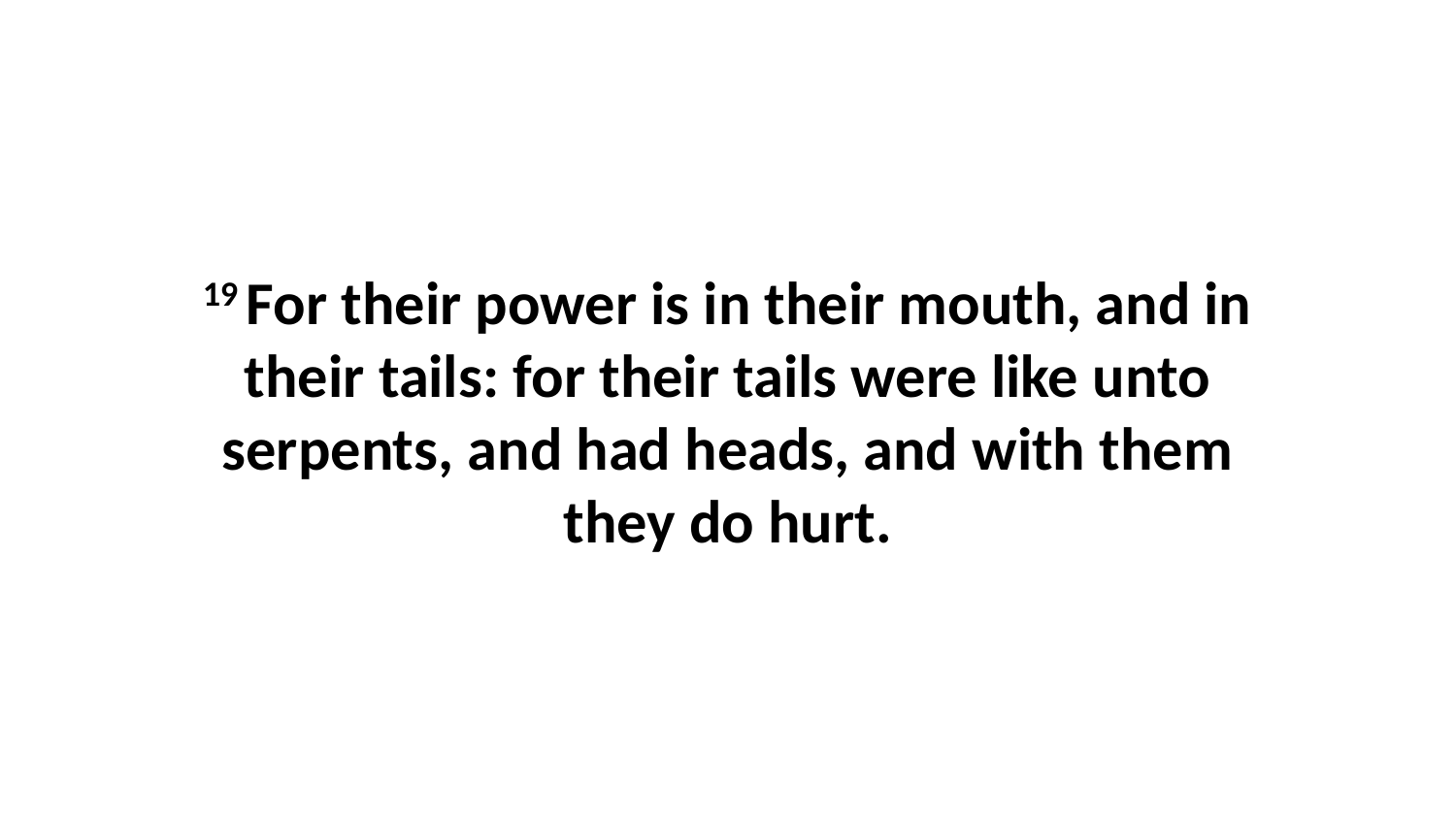

19 For their power is in their mouth, and in their tails: for their tails were like unto serpents, and had heads, and with them they do hurt.